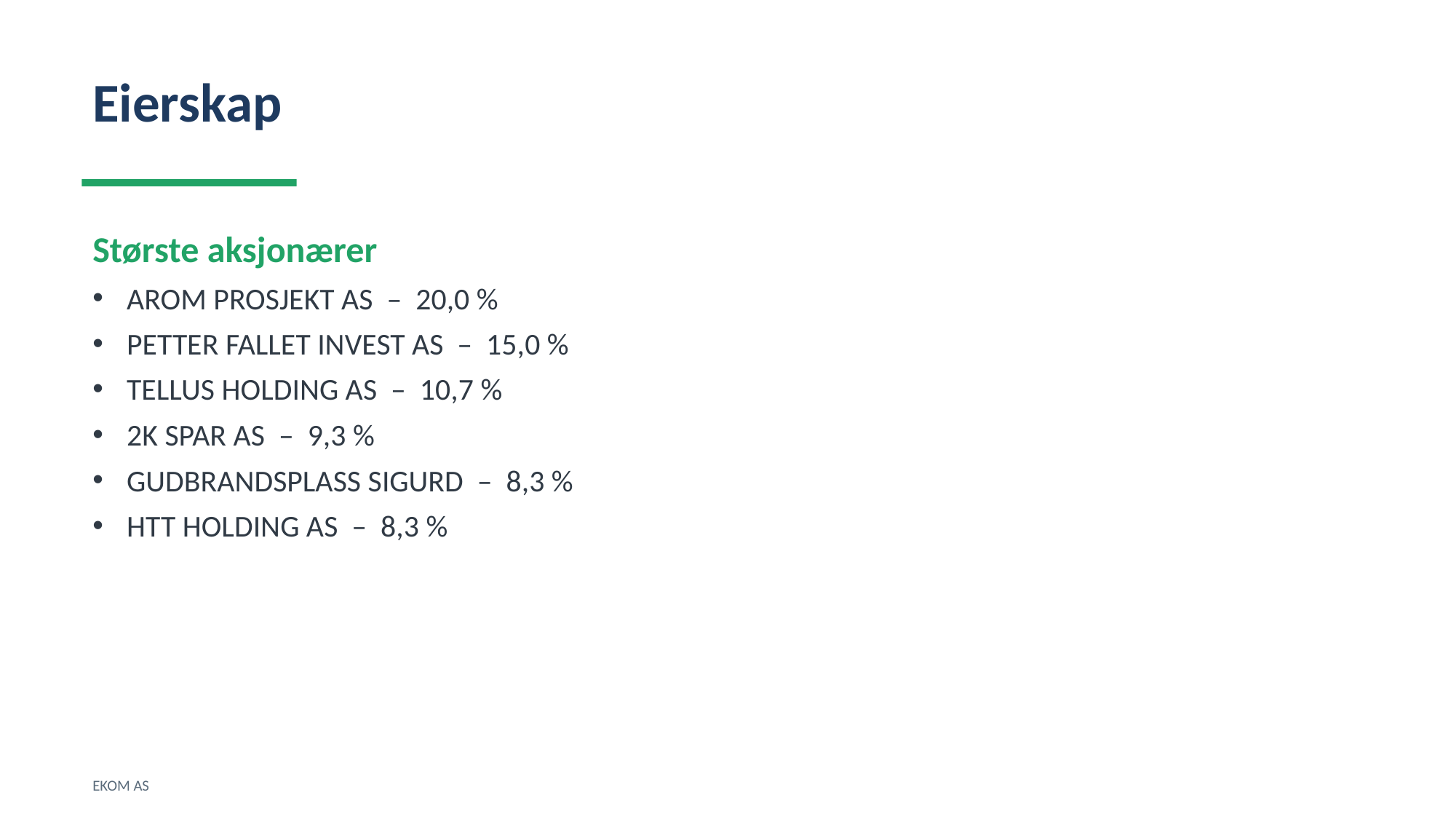

Eierskap

Største aksjonærer
AROM PROSJEKT AS  –  20,0 %
PETTER FALLET INVEST AS  –  15,0 %
TELLUS HOLDING AS  –  10,7 %
2K SPAR AS  –  9,3 %
GUDBRANDSPLASS SIGURD  –  8,3 %
HTT HOLDING AS  –  8,3 %
EKOM AS